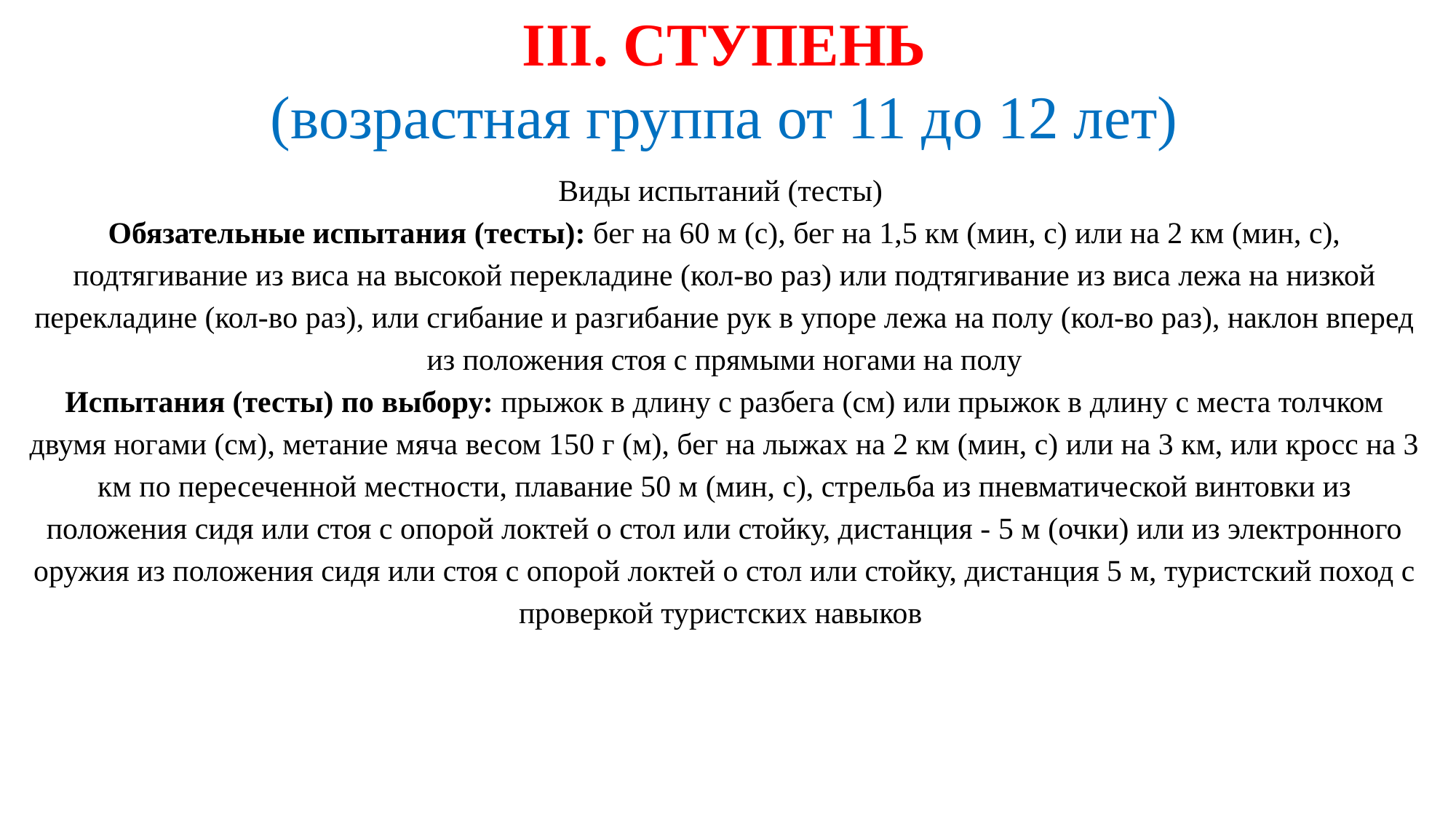

III. СТУПЕНЬ
(возрастная группа от 11 до 12 лет)
# Виды испытаний (тесты) Обязательные испытания (тесты): бег на 60 м (с), бег на 1,5 км (мин, с) или на 2 км (мин, с), подтягивание из виса на высокой перекладине (кол-во раз) или подтягивание из виса лежа на низкой перекладине (кол-во раз), или сгибание и разгибание рук в упоре лежа на полу (кол-во раз), наклон вперед из положения стоя с прямыми ногами на полу Испытания (тесты) по выбору: прыжок в длину с разбега (см) или прыжок в длину с места толчком двумя ногами (см), метание мяча весом 150 г (м), бег на лыжах на 2 км (мин, с) или на 3 км, или кросс на 3 км по пересеченной местности, плавание 50 м (мин, с), стрельба из пневматической винтовки из положения сидя или стоя с опорой локтей о стол или стойку, дистанция - 5 м (очки) или из электронного оружия из положения сидя или стоя с опорой локтей о стол или стойку, дистанция 5 м, туристский поход с проверкой туристских навыков